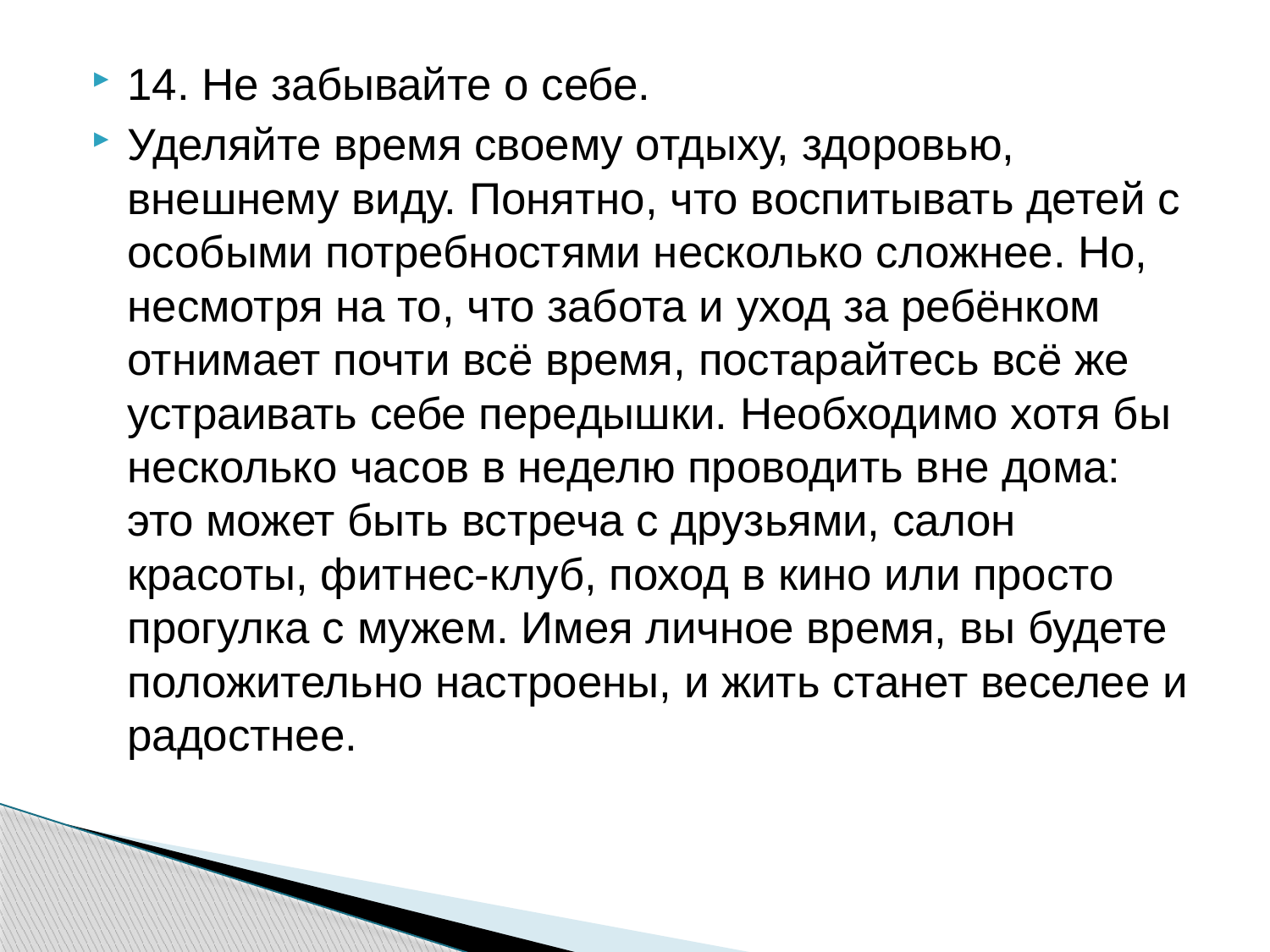

14. Не забывайте о себе.
Уделяйте время своему отдыху, здоровью, внешнему виду. Понятно, что воспитывать детей с особыми потребностями несколько сложнее. Но, несмотря на то, что забота и уход за ребёнком отнимает почти всё время, постарайтесь всё же устраивать себе передышки. Необходимо хотя бы несколько часов в неделю проводить вне дома: это может быть встреча с друзьями, салон красоты, фитнес-клуб, поход в кино или просто прогулка с мужем. Имея личное время, вы будете положительно настроены, и жить станет веселее и радостнее.